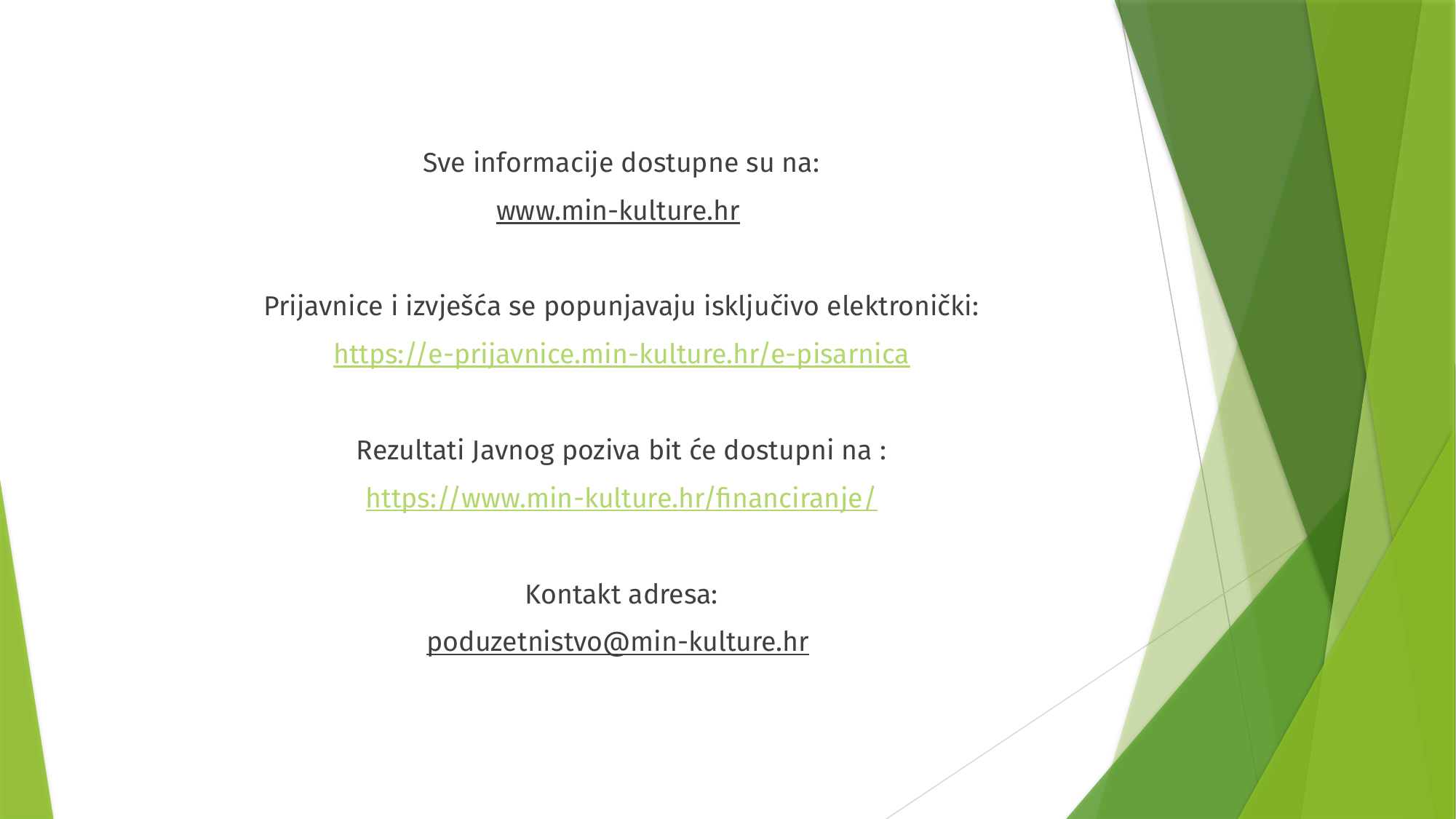

Sve informacije dostupne su na:
www.min-kulture.hr

Prijavnice i izvješća se popunjavaju isključivo elektronički:
https://e-prijavnice.min-kulture.hr/e-pisarnica

Rezultati Javnog poziva bit će dostupni na :
https://www.min-kulture.hr/financiranje/

Kontakt adresa:
poduzetnistvo@min-kulture.hr